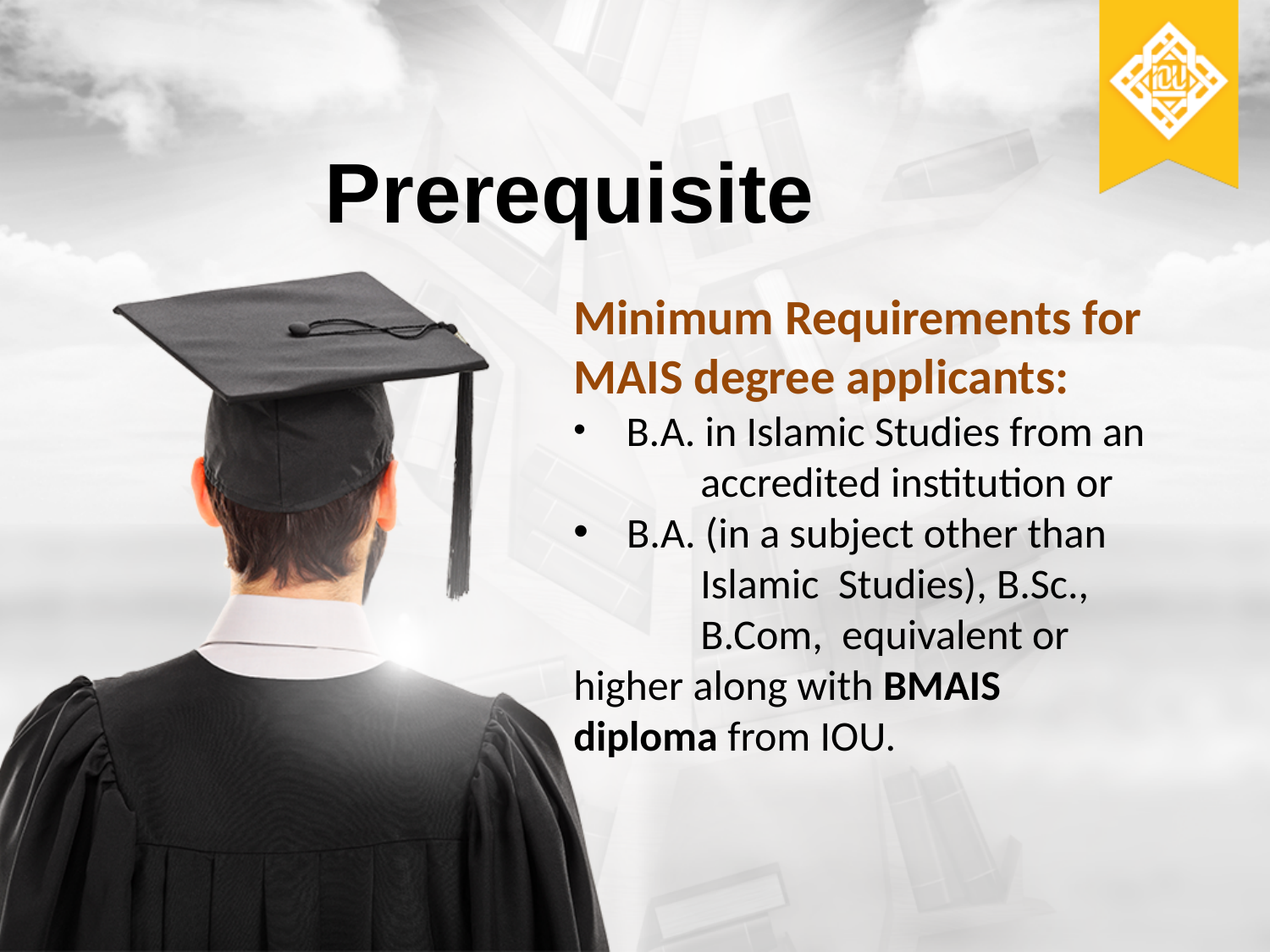

Prerequisite
Minimum Requirements for MAIS degree applicants:
     B.A. in Islamic Studies from an      	accredited institution or
    B.A. (in a subject other than
      	Islamic  Studies), B.Sc., 	B.Com,  equivalent or 	higher along with BMAIS 	diploma from IOU.